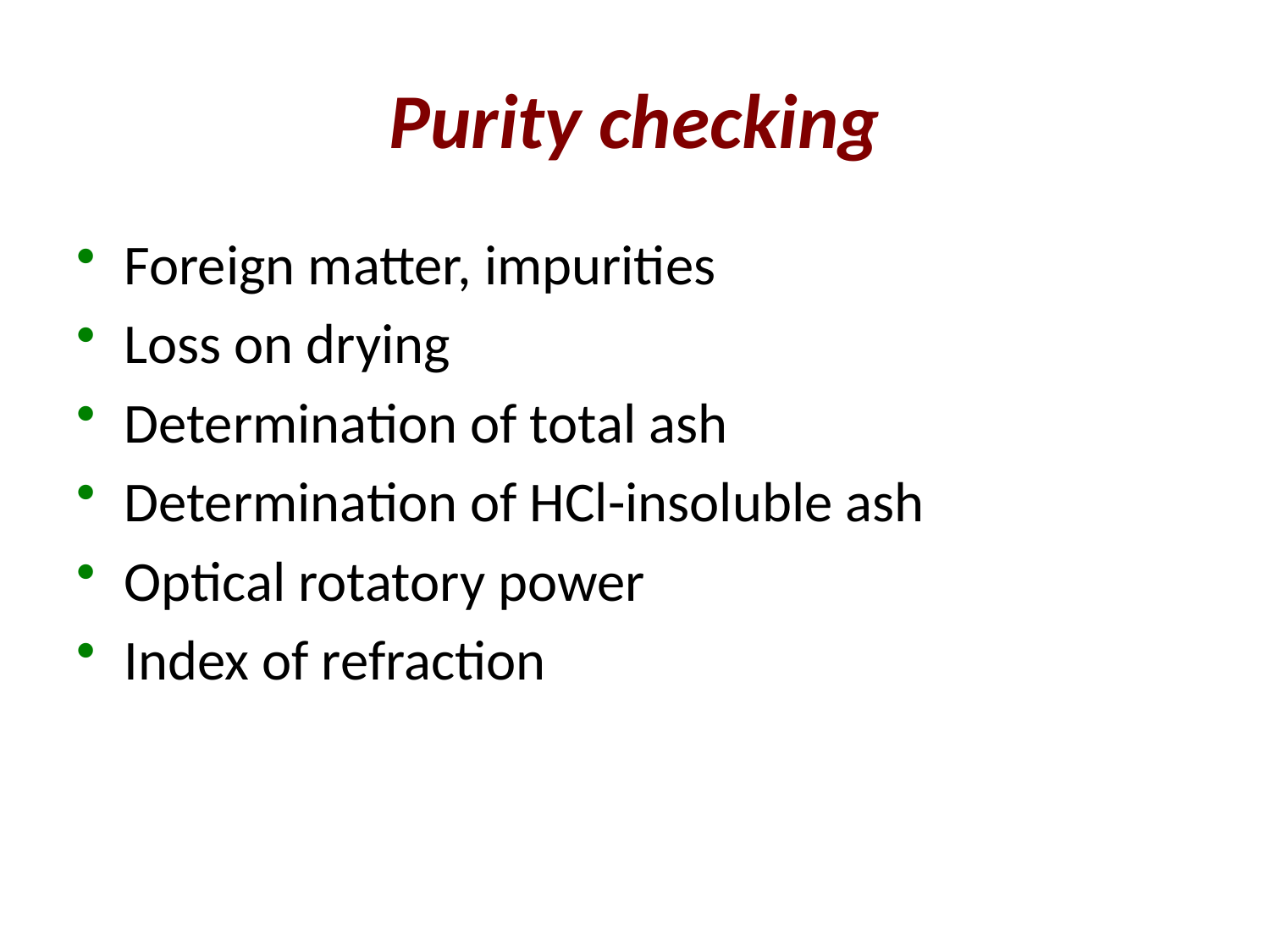

Purity checking
Foreign matter, impurities
Loss on drying
Determination of total ash
Determination of HCl-insoluble ash
Optical rotatory power
Index of refraction